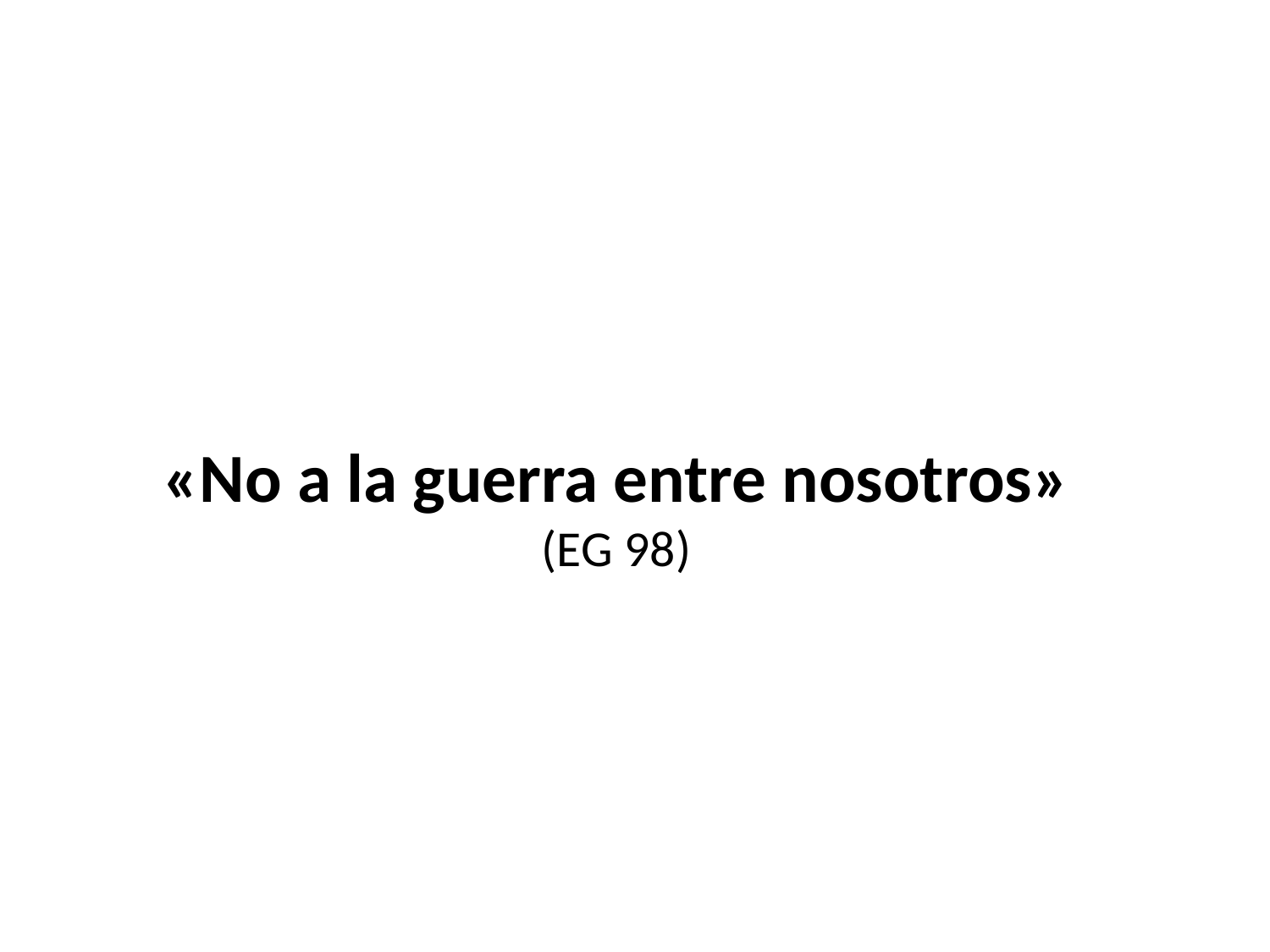

# «No a la guerra entre nosotros» (EG 98)